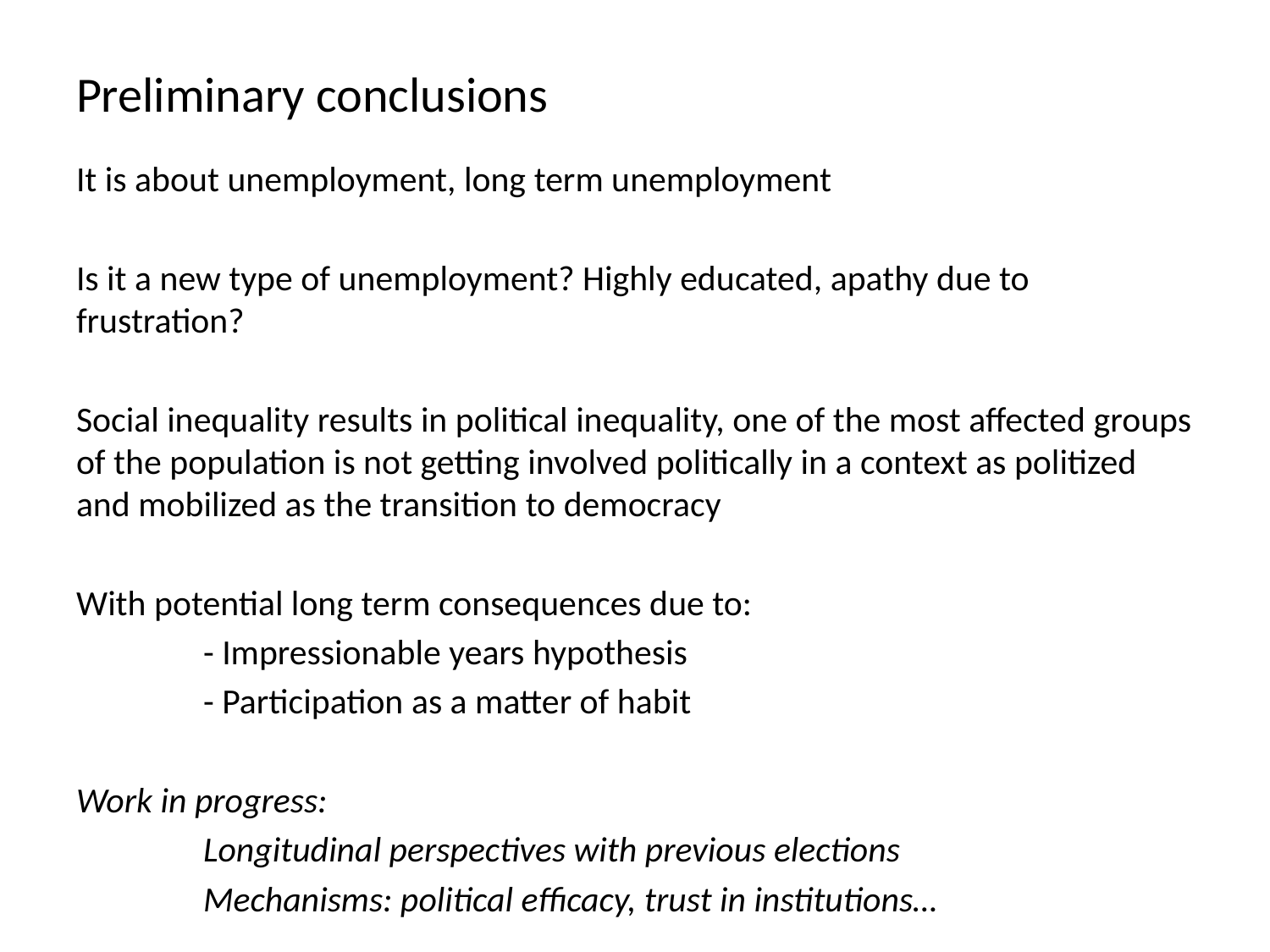

# Preliminary conclusions
It is about unemployment, long term unemployment

Is it a new type of unemployment? Highly educated, apathy due to frustration?

Social inequality results in political inequality, one of the most affected groups of the population is not getting involved politically in a context as politized and mobilized as the transition to democracy

With potential long term consequences due to:
	- Impressionable years hypothesis
	- Participation as a matter of habit

Work in progress:
	Longitudinal perspectives with previous elections
	Mechanisms: political efficacy, trust in institutions…